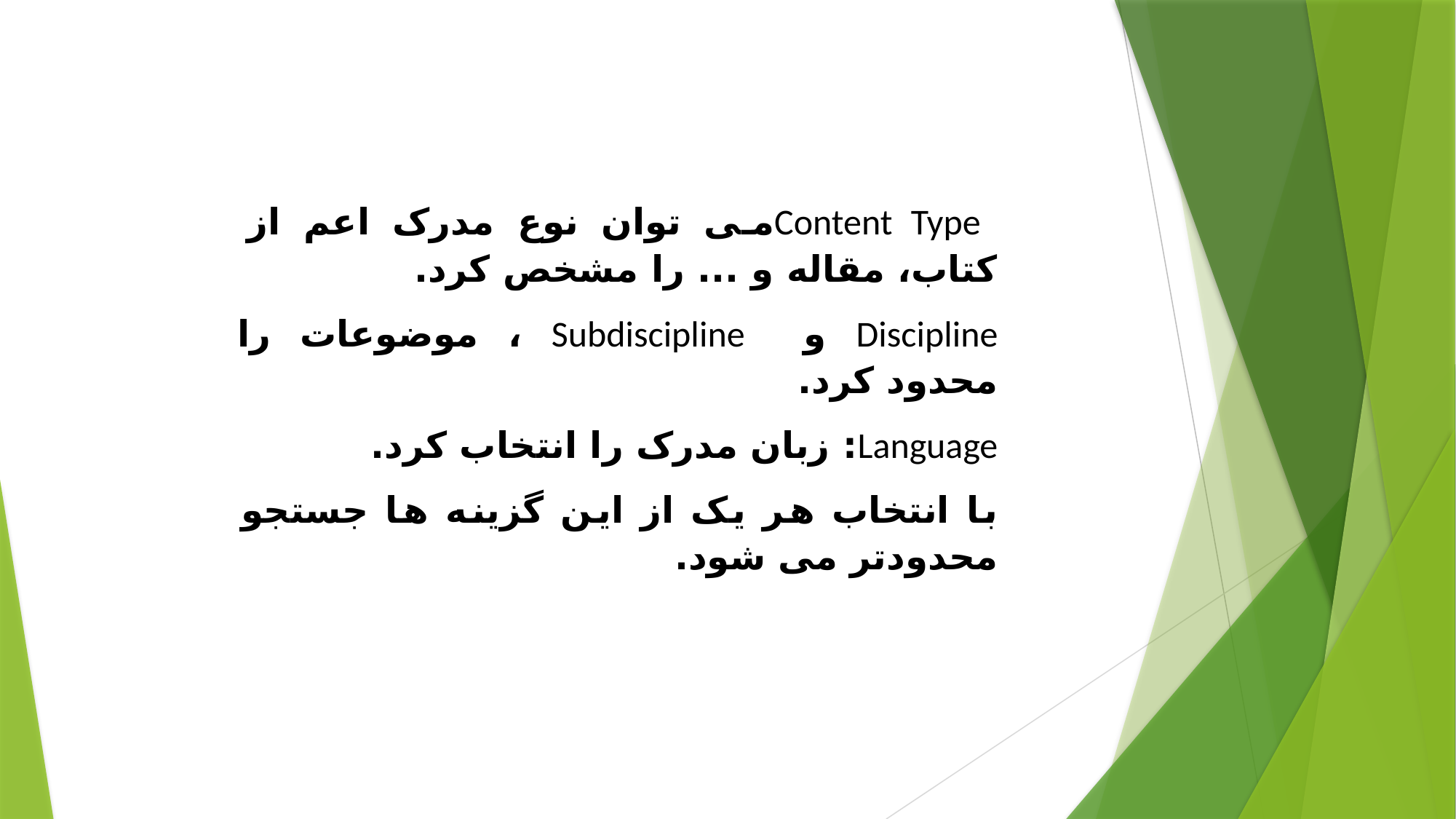

Content Typeمی توان نوع مدرک اعم از کتاب، مقاله و ... را مشخص کرد.
Discipline و  Subdiscipline ، موضوعات را محدود کرد.
Language: زبان مدرک را انتخاب کرد.
با انتخاب هر یک از این گزینه ها جستجو محدودتر می شود.